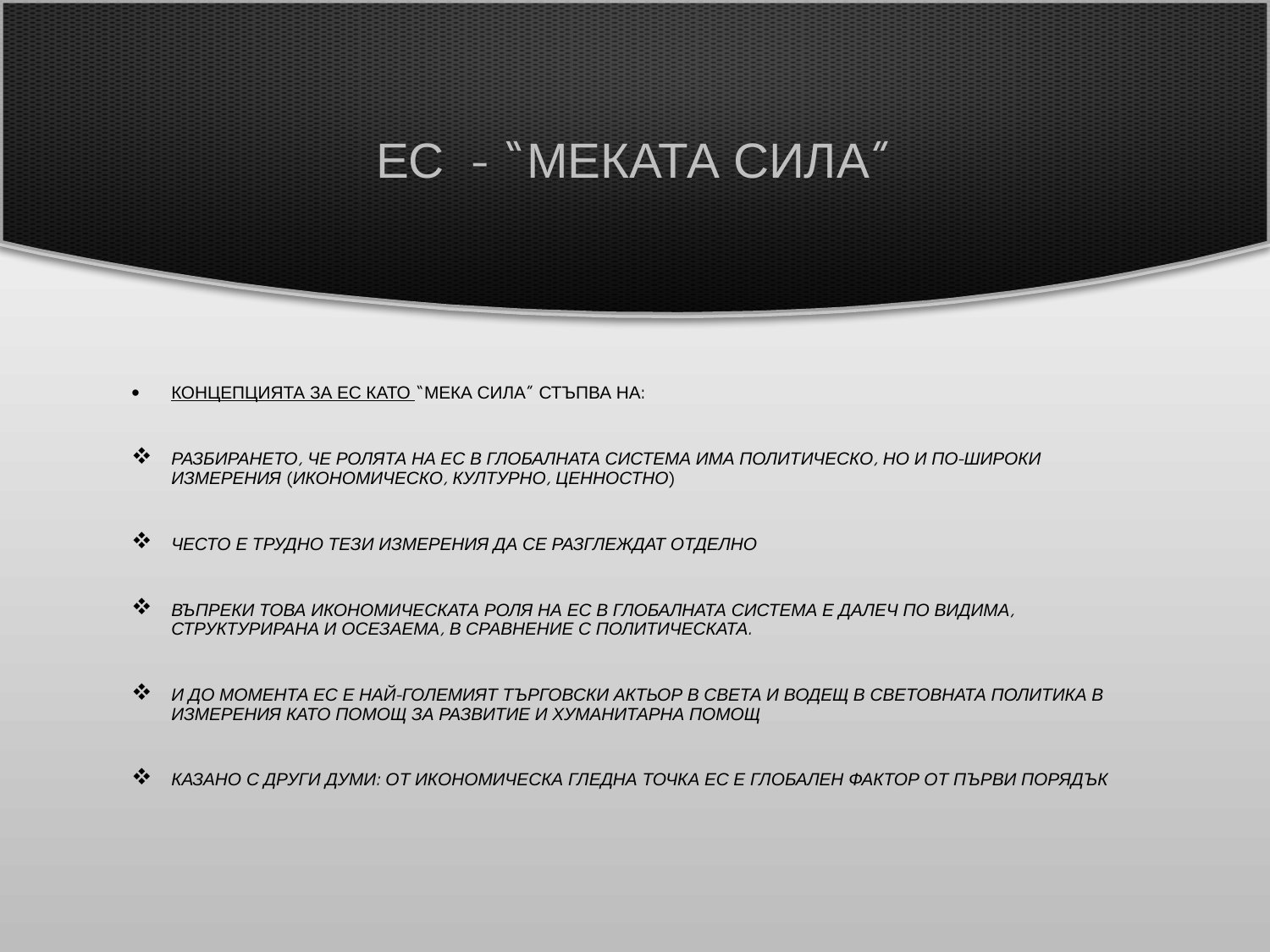

# ЕС  - “меката сила”
Концепцията за ЕС като “мека сила” стъпва на:

Разбирането, че ролята на ЕС в глобалната система има политическо, но и по-широки измерения (икономическо, културно, ценностно)

Често е трудно тези измерения да се разглеждат отделно

Въпреки това икономическата роля на ЕС в глобалната система е далеч по видима, структурирана и осезаема, в сравнение с политическата.

И до момента ЕС е най-големият търговски актьор в света и водещ в световната политика в измерения като помощ за развитие и хуманитарна помощ

Казано с други думи: от икономическа гледна точка ЕС е глобален фактор от първи порядък